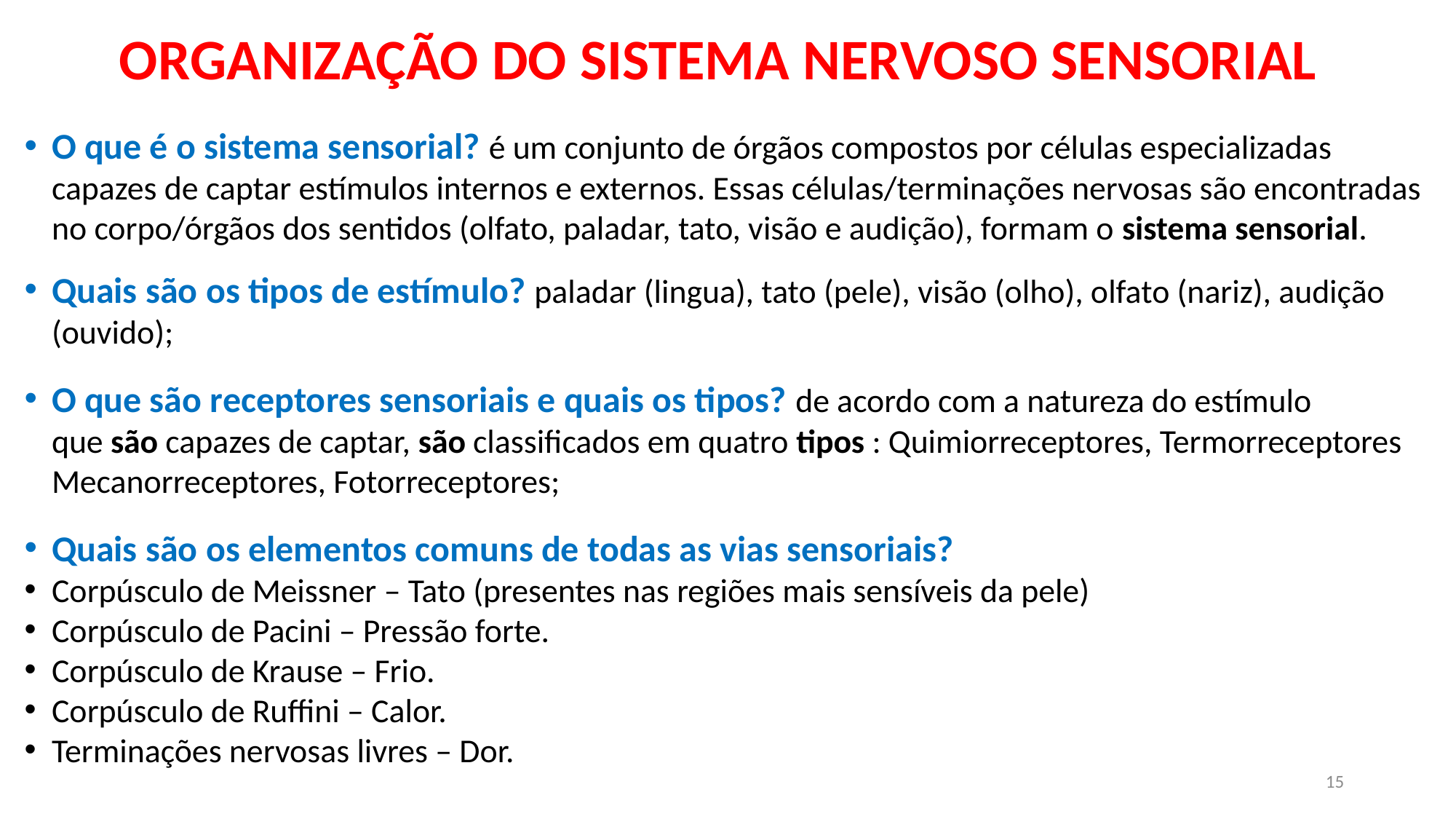

ORGANIZAÇÃO DO SISTEMA NERVOSO SENSORIAL
O que é o sistema sensorial? é um conjunto de órgãos compostos por células especializadas capazes de captar estímulos internos e externos. Essas células/terminações nervosas são encontradas no corpo/órgãos dos sentidos (olfato, paladar, tato, visão e audição), formam o sistema sensorial.

Quais são os tipos de estímulo? paladar (lingua), tato (pele), visão (olho), olfato (nariz), audição (ouvido);

O que são receptores sensoriais e quais os tipos? de acordo com a natureza do estímulo que são capazes de captar, são classificados em quatro tipos : Quimiorreceptores, Termorreceptores Mecanorreceptores, Fotorreceptores;

Quais são os elementos comuns de todas as vias sensoriais?
Corpúsculo de Meissner – Tato (presentes nas regiões mais sensíveis da pele)
Corpúsculo de Pacini – Pressão forte.
Corpúsculo de Krause – Frio.
Corpúsculo de Ruffini – Calor.
Terminações nervosas livres – Dor.

15